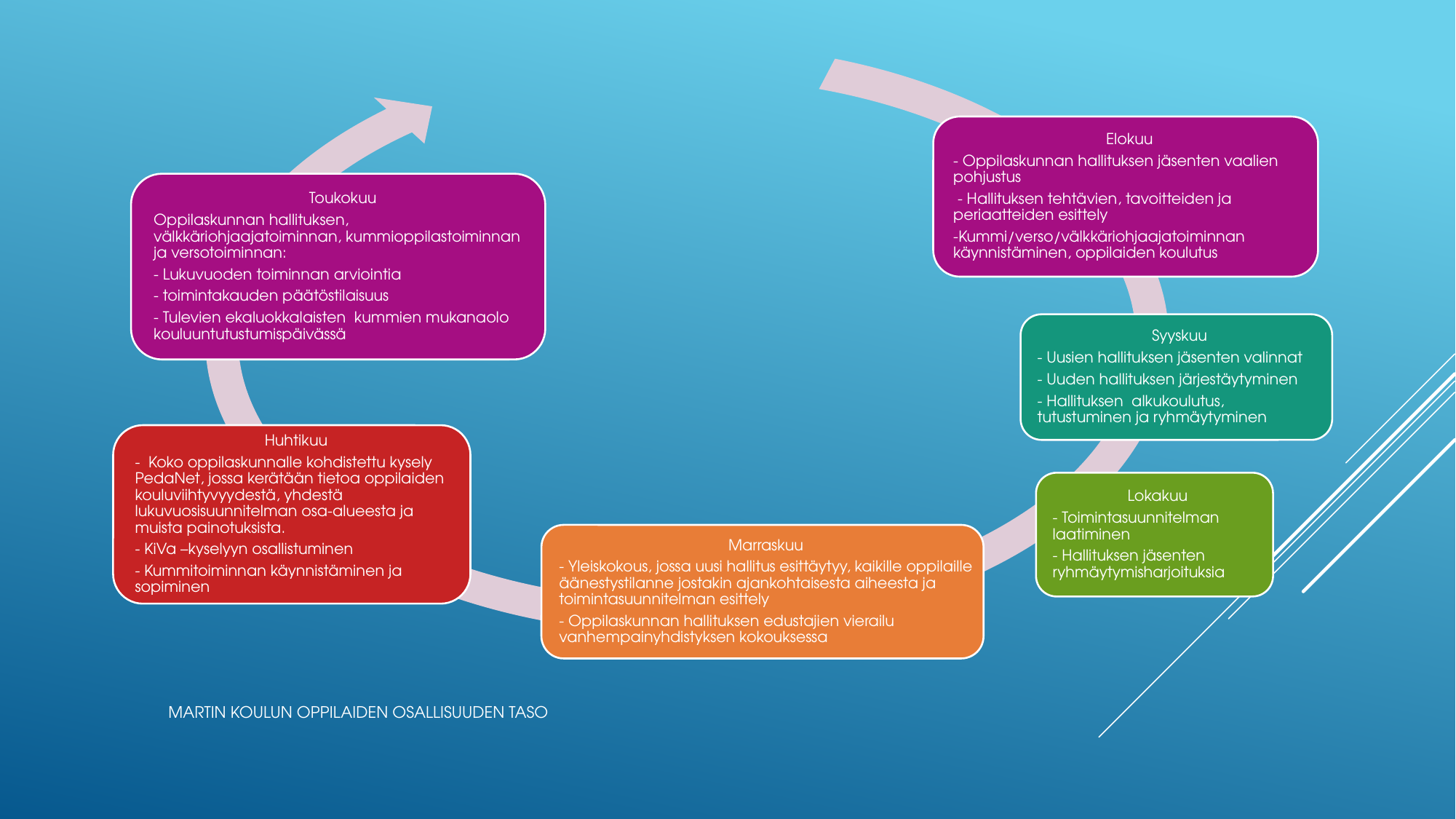

Elokuu
- Oppilaskunnan hallituksen jäsenten vaalien pohjustus
 - Hallituksen tehtävien, tavoitteiden ja periaatteiden esittely
-Kummi/verso/välkkäriohjaajatoiminnan käynnistäminen, oppilaiden koulutus
Syyskuu
- Uusien hallituksen jäsenten valinnat
- Uuden hallituksen järjestäytyminen
- Hallituksen  alkukoulutus, tutustuminen ja ryhmäytyminen
Lokakuu
- Toimintasuunnitelman laatiminen
- Hallituksen jäsenten ryhmäytymisharjoituksia
Marraskuu
- Yleiskokous, jossa uusi hallitus esittäytyy, kaikille oppilaille äänestystilanne jostakin ajankohtaisesta aiheesta ja toimintasuunnitelman esittely
- Oppilaskunnan hallituksen edustajien vierailu vanhempainyhdistyksen kokouksessa
Huhtikuu
-  Koko oppilaskunnalle kohdistettu kysely PedaNet, jossa kerätään tietoa oppilaiden kouluviihtyvyydestä, yhdestä lukuvuosisuunnitelman osa-alueesta ja muista painotuksista.
- KiVa –kyselyyn osallistuminen
- Kummitoiminnan käynnistäminen ja sopiminen
Toukokuu
Oppilaskunnan hallituksen, välkkäriohjaajatoiminnan, kummioppilastoiminnan ja versotoiminnan:
- Lukuvuoden toiminnan arviointia
- toimintakauden päätöstilaisuus
- Tulevien ekaluokkalaisten  kummien mukanaolo  kouluuntutustumispäivässä
# Martin koulun oppilaiden osallisuuden taso